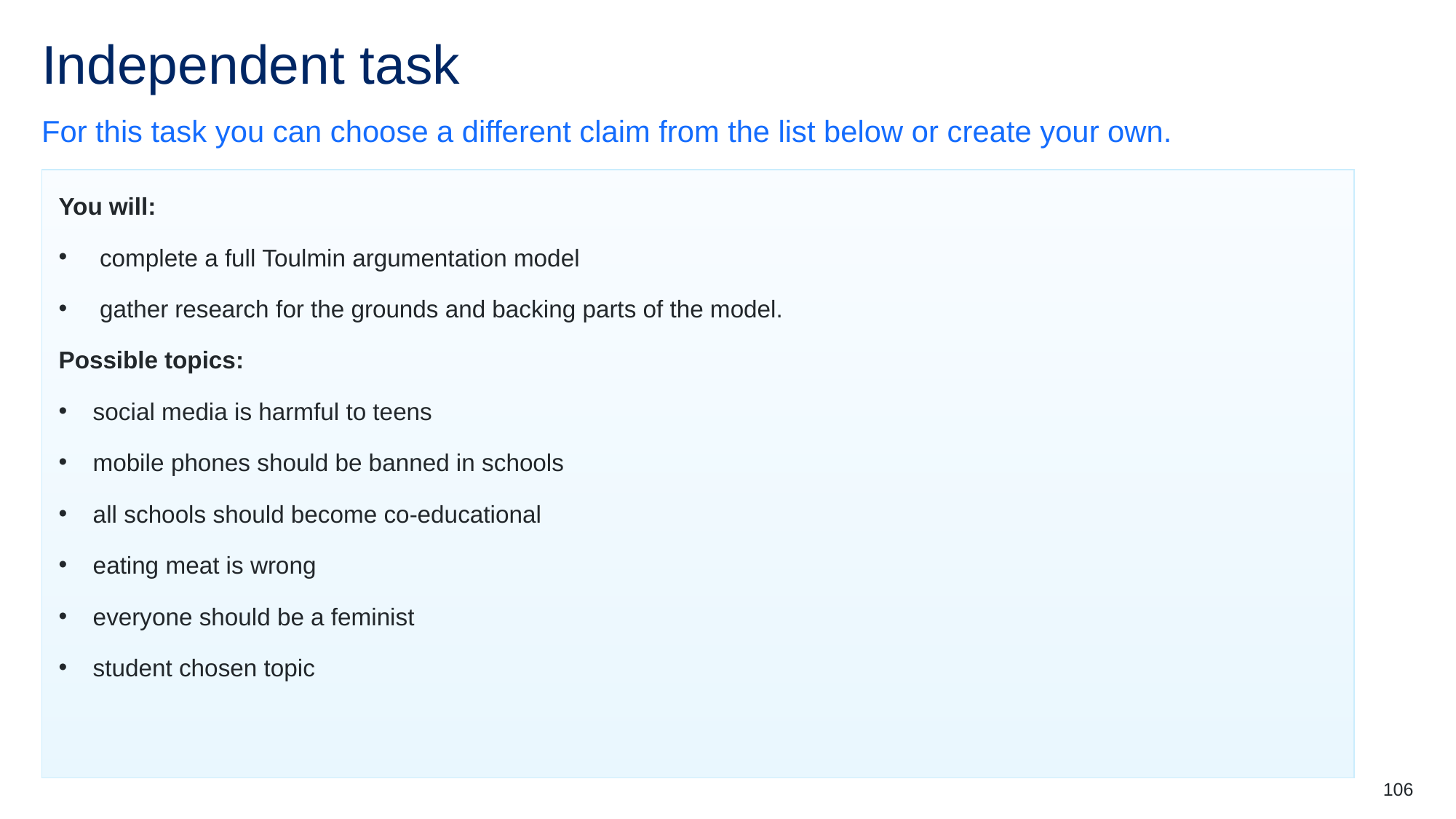

# Independent task
For this task you can choose a different claim from the list below or create your own.
You will:
complete a full Toulmin argumentation model
gather research for the grounds and backing parts of the model.
Possible topics:
social media is harmful to teens
mobile phones should be banned in schools
all schools should become co-educational
eating meat is wrong
everyone should be a feminist
student chosen topic
106